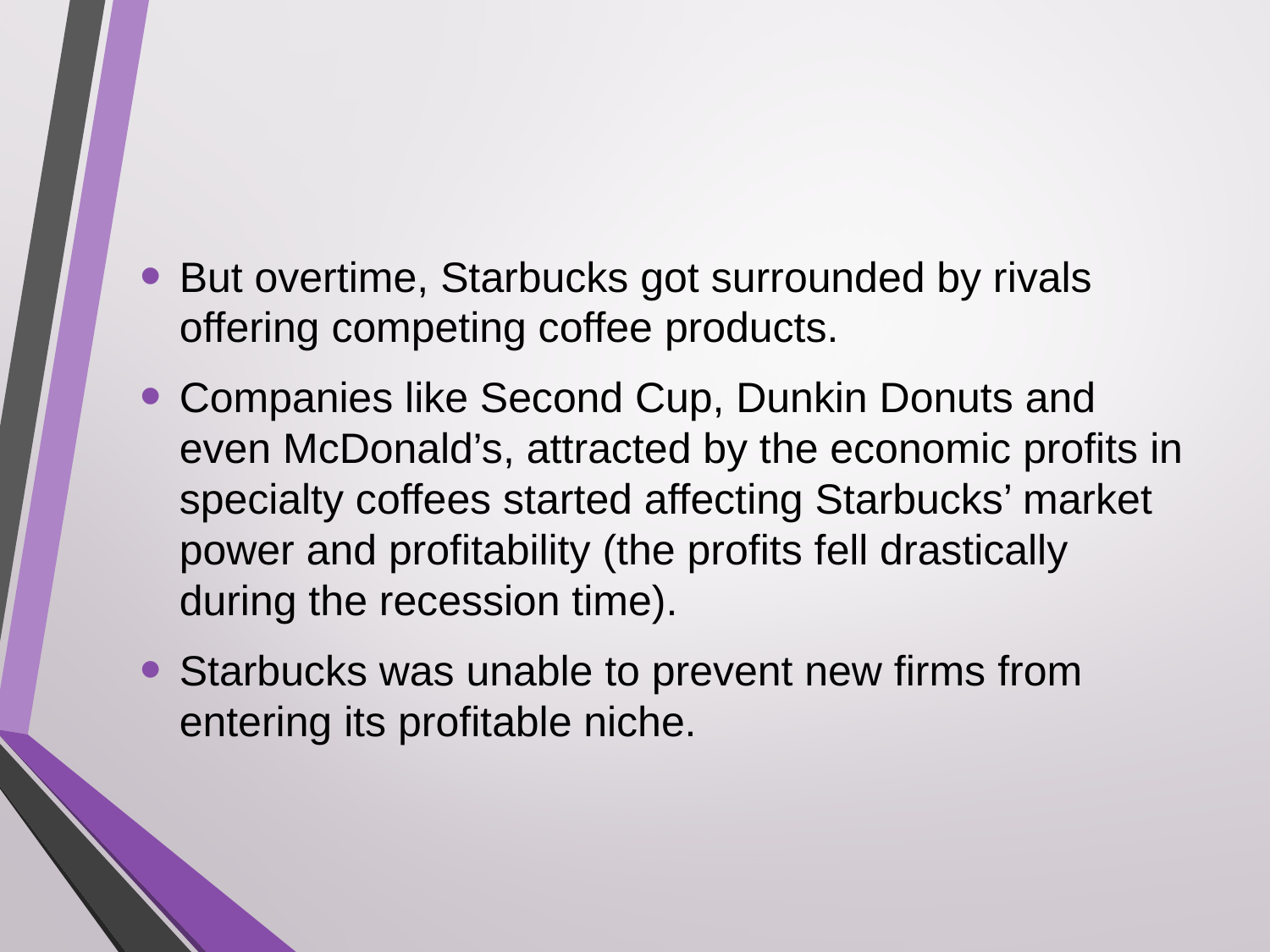

But overtime, Starbucks got surrounded by rivals offering competing coffee products.
Companies like Second Cup, Dunkin Donuts and even McDonald’s, attracted by the economic profits in specialty coffees started affecting Starbucks’ market power and profitability (the profits fell drastically during the recession time).
Starbucks was unable to prevent new firms from entering its profitable niche.